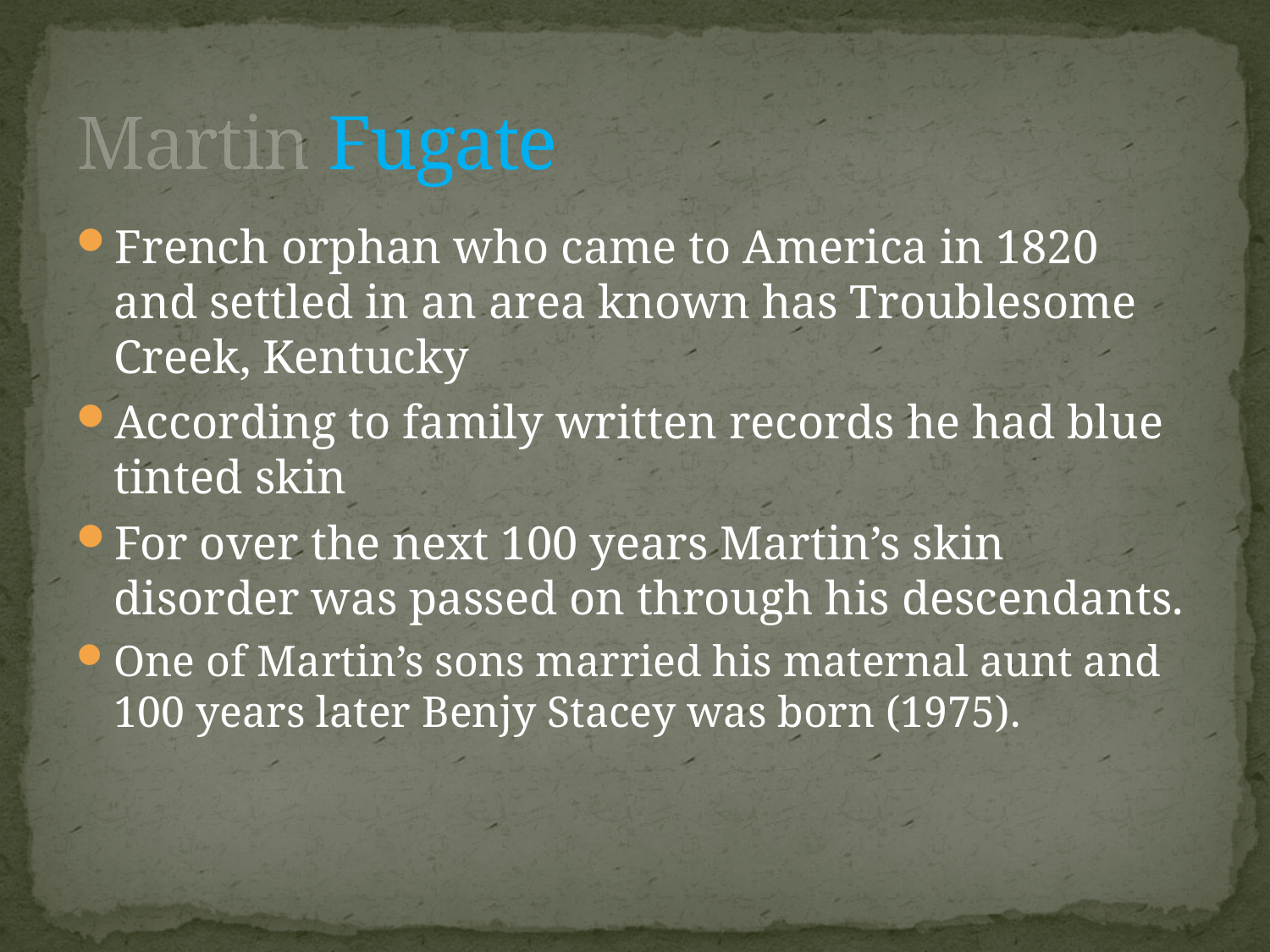

# Martin Fugate
French orphan who came to America in 1820 and settled in an area known has Troublesome Creek, Kentucky
According to family written records he had blue tinted skin
For over the next 100 years Martin’s skin disorder was passed on through his descendants.
One of Martin’s sons married his maternal aunt and 100 years later Benjy Stacey was born (1975).